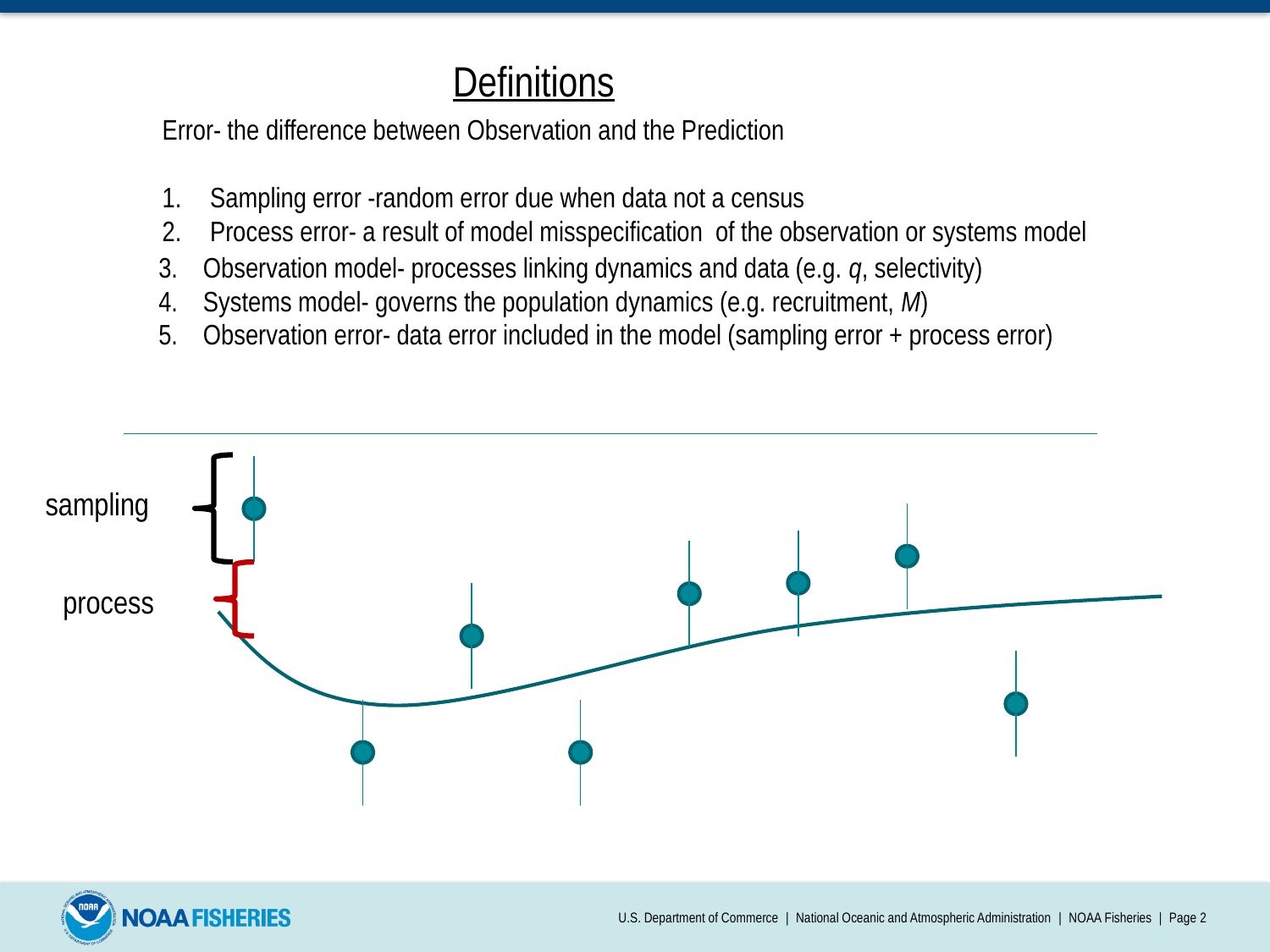

Definitions

Error- the difference between Observation and the Prediction

Sampling error -random error due when data not a census
Process error- a result of model misspecification  of the observation or systems model
3.    Observation model- processes linking dynamics and data (e.g. q, selectivity)
4.    Systems model- governs the population dynamics (e.g. recruitment, M)
5.    Observation error- data error included in the model (sampling error + process error)

sampling

process

U.S. Department of Commerce | National Oceanic and Atmospheric Administration | NOAA Fisheries | Page 2